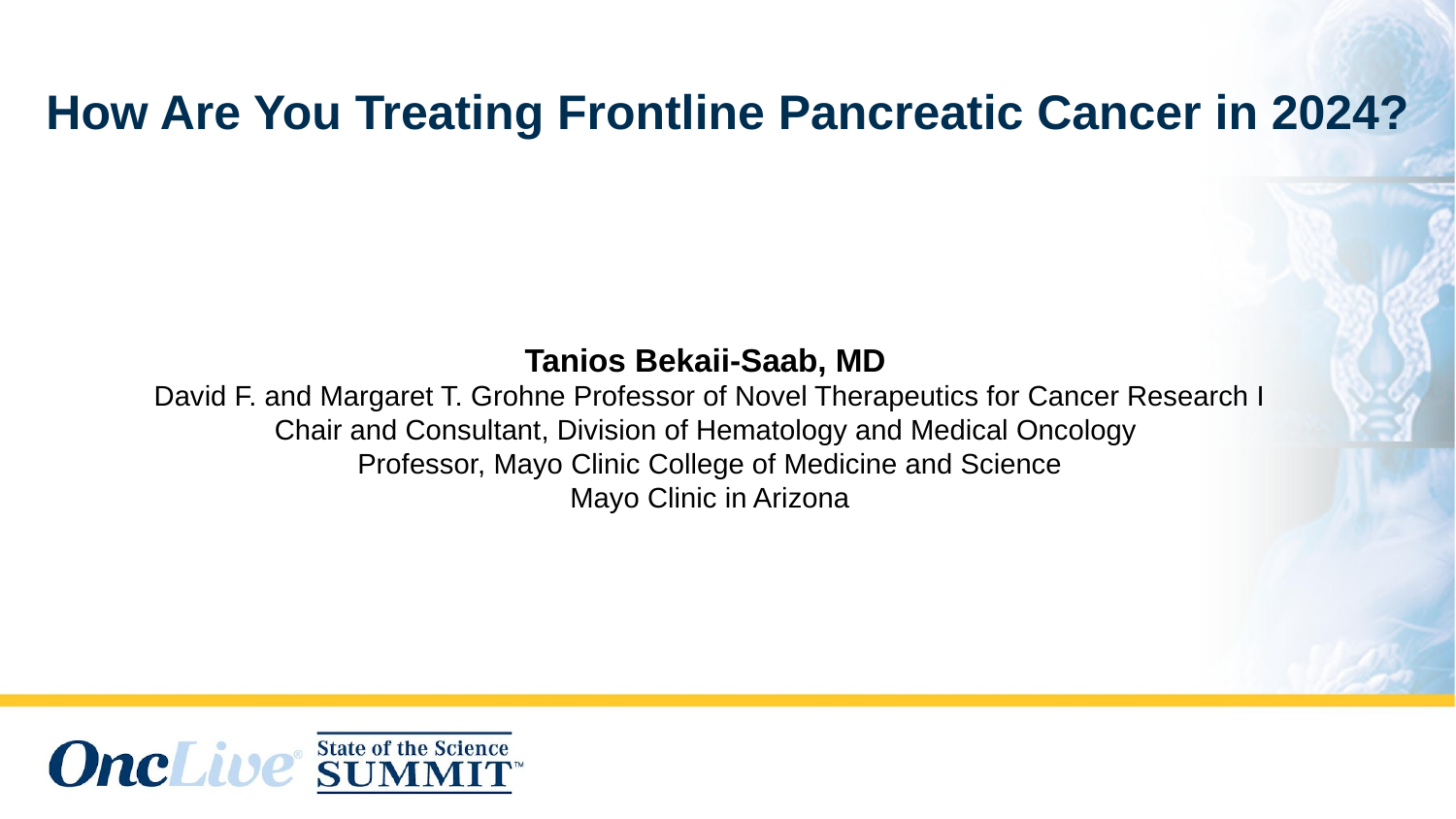

# How Are You Treating Frontline Pancreatic Cancer in 2024?
Tanios Bekaii-Saab, MD
David F. and Margaret T. Grohne Professor of Novel Therapeutics for Cancer Research I
Chair and Consultant, Division of Hematology and Medical Oncology
Professor, Mayo Clinic College of Medicine and Science
Mayo Clinic in Arizona